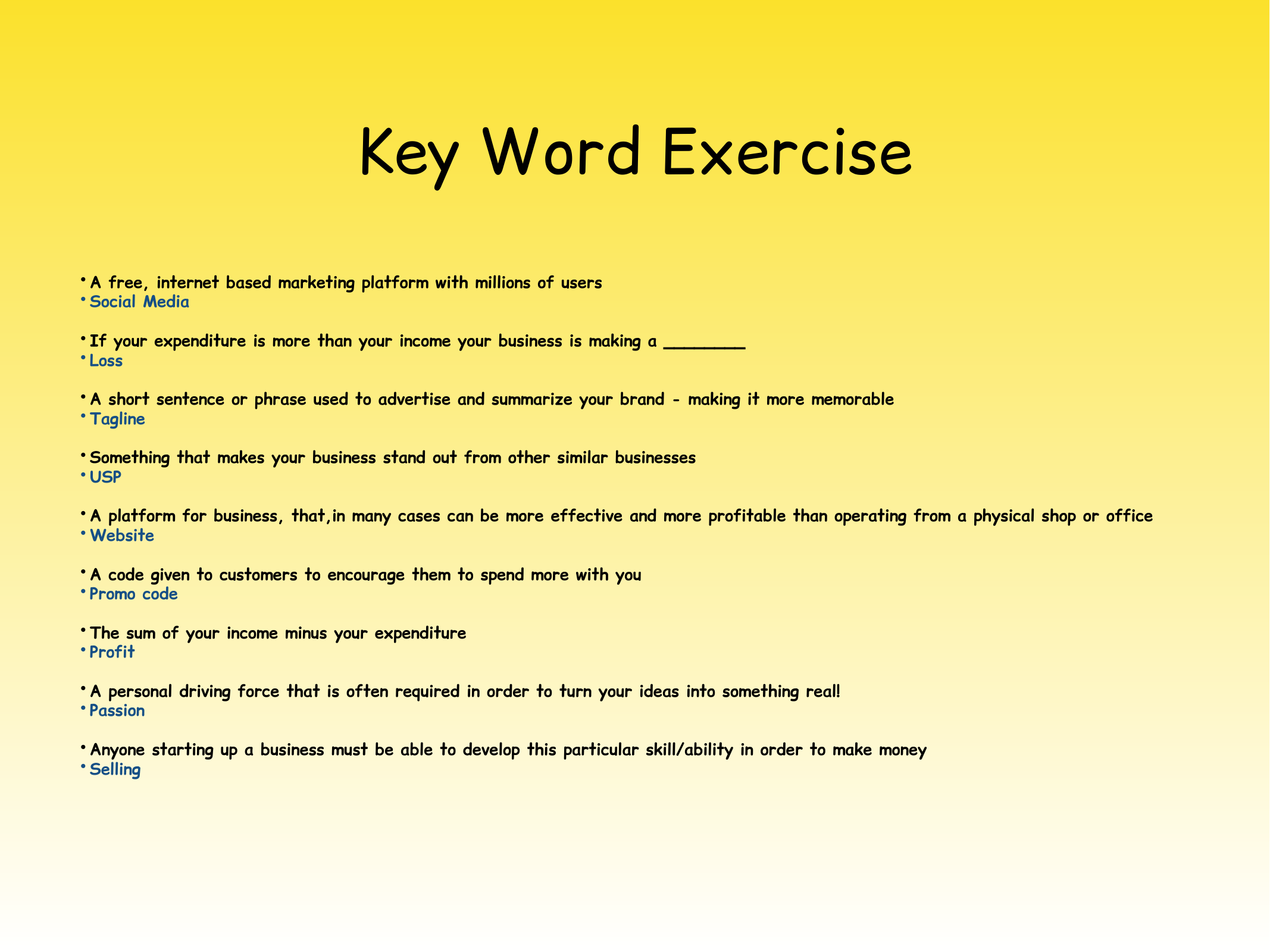

# Key Word Exercise
A free, internet based marketing platform with millions of users
Social Media
If your expenditure is more than your income your business is making a ________
Loss
A short sentence or phrase used to advertise and summarize your brand - making it more memorable
Tagline
Something that makes your business stand out from other similar businesses
USP
A platform for business, that,in many cases can be more effective and more profitable than operating from a physical shop or office
Website
A code given to customers to encourage them to spend more with you
Promo code
The sum of your income minus your expenditure
Profit
A personal driving force that is often required in order to turn your ideas into something real!
Passion
Anyone starting up a business must be able to develop this particular skill/ability in order to make money
Selling